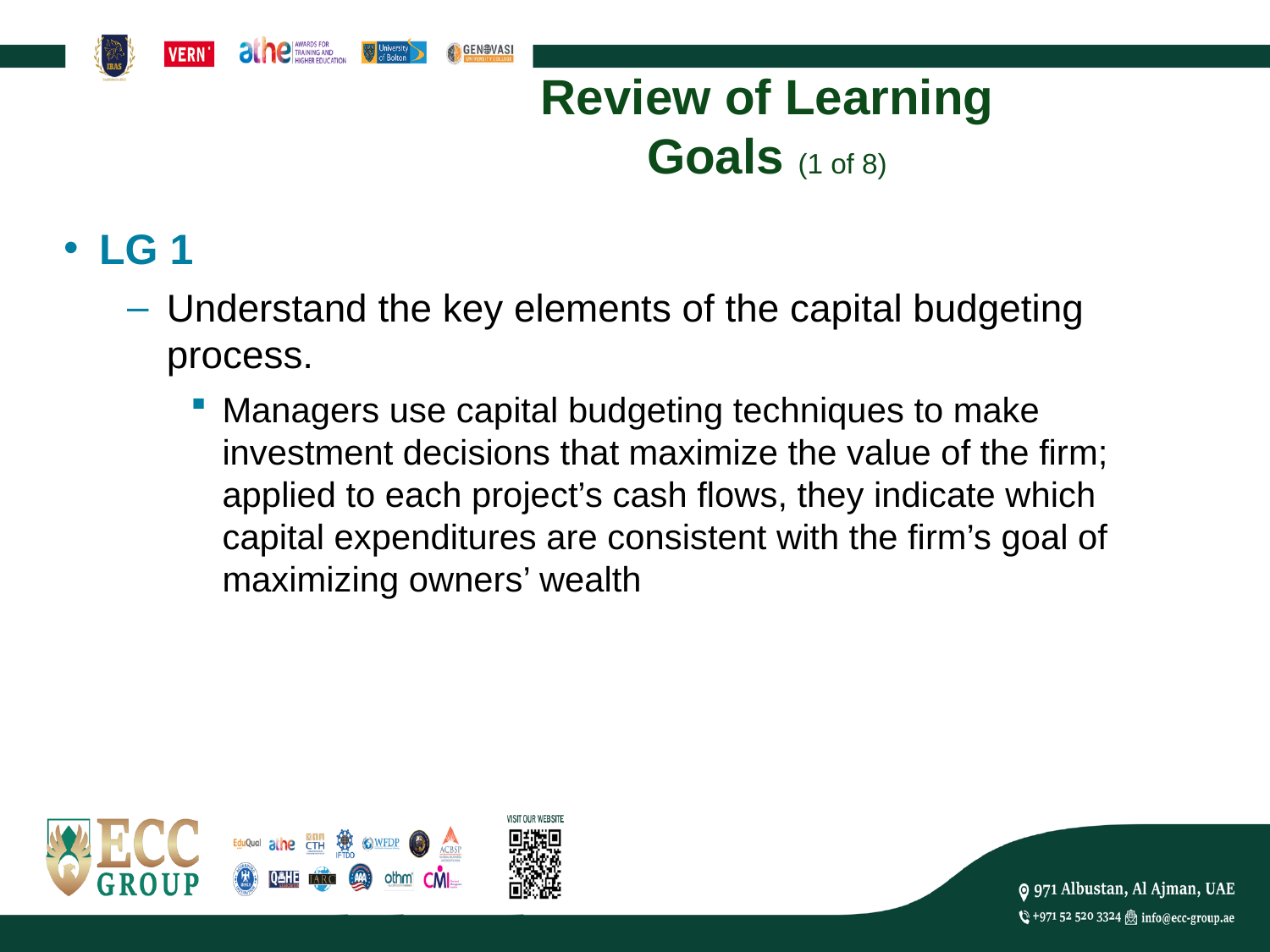

# Review of Learning Goals (1 of 8)
LG 1
Understand the key elements of the capital budgeting process.
Managers use capital budgeting techniques to make investment decisions that maximize the value of the firm; applied to each project’s cash flows, they indicate which capital expenditures are consistent with the firm’s goal of maximizing owners’ wealth